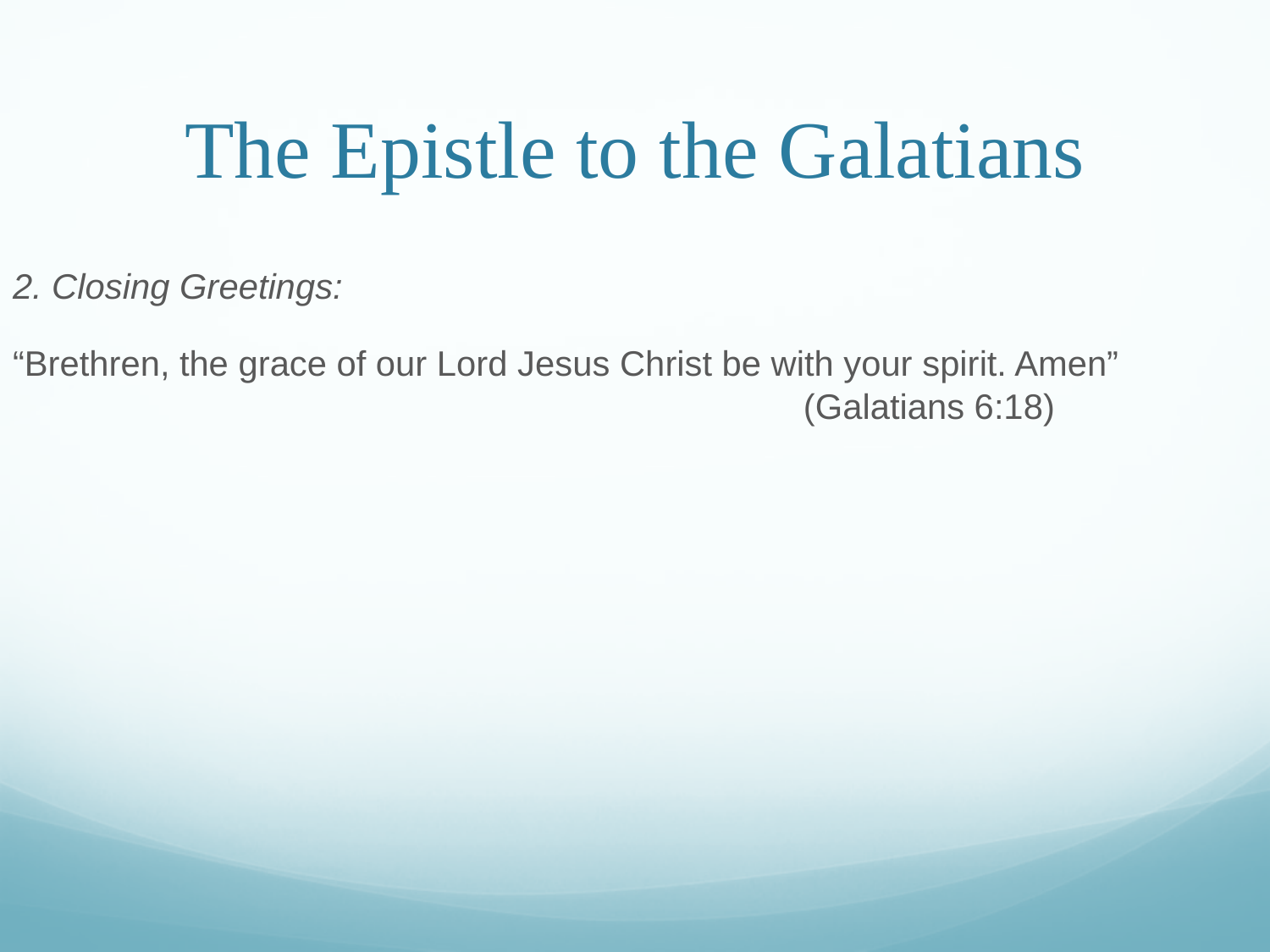

# The Epistle to the Galatians
2. Closing Greetings:
“Brethren, the grace of our Lord Jesus Christ be with your spirit. Amen”						                (Galatians 6:18)